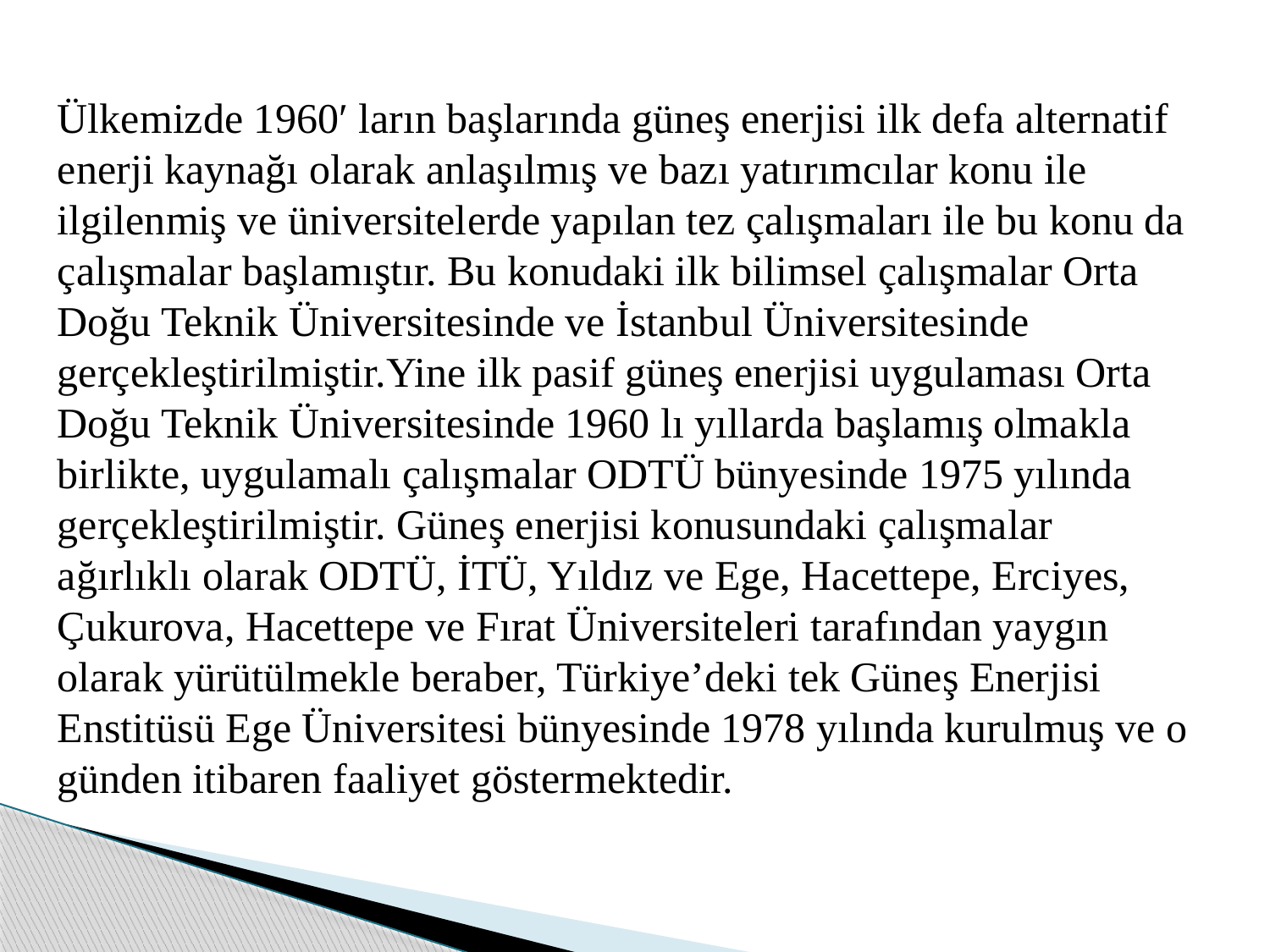

Ülkemizde 1960′ ların başlarında güneş enerjisi ilk defa alternatif enerji kaynağı olarak anlaşılmış ve bazı yatırımcılar konu ile ilgilenmiş ve üniversitelerde yapılan tez çalışmaları ile bu konu da çalışmalar başlamıştır. Bu konudaki ilk bilimsel çalışmalar Orta Doğu Teknik Üniversitesinde ve İstanbul Üniversitesinde gerçekleştirilmiştir.Yine ilk pasif güneş enerjisi uygulaması Orta Doğu Teknik Üniversitesinde 1960 lı yıllarda başlamış olmakla birlikte, uygulamalı çalışmalar ODTÜ bünyesinde 1975 yılında gerçekleştirilmiştir. Güneş enerjisi konusundaki çalışmalar ağırlıklı olarak ODTÜ, İTÜ, Yıldız ve Ege, Hacettepe, Erciyes, Çukurova, Hacettepe ve Fırat Üniversiteleri tarafından yaygın olarak yürütülmekle beraber, Türkiye’deki tek Güneş Enerjisi Enstitüsü Ege Üniversitesi bünyesinde 1978 yılında kurulmuş ve o günden itibaren faaliyet göstermektedir.